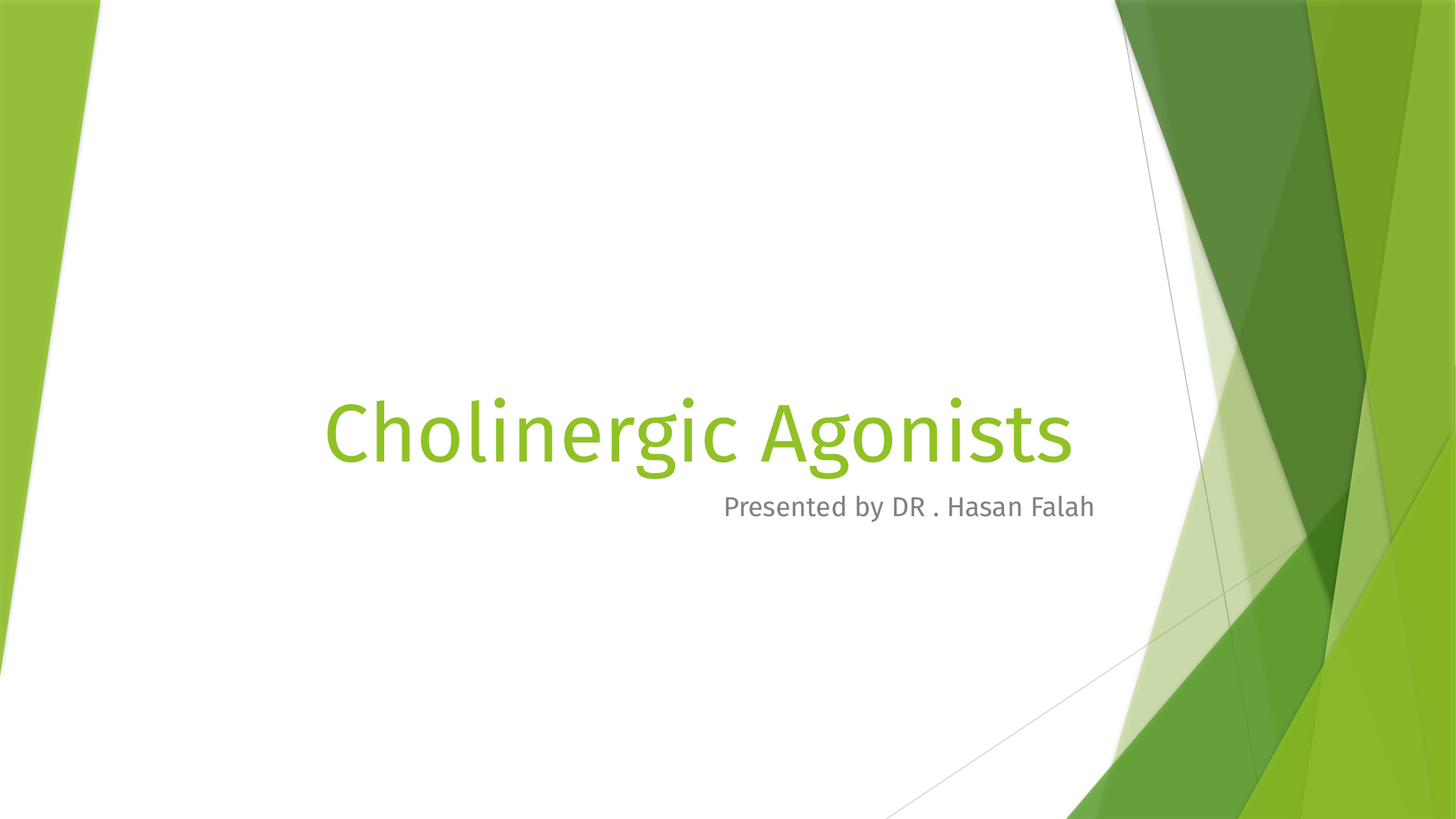

# Cholinergic Agonists
Presented by DR . Hasan Falah